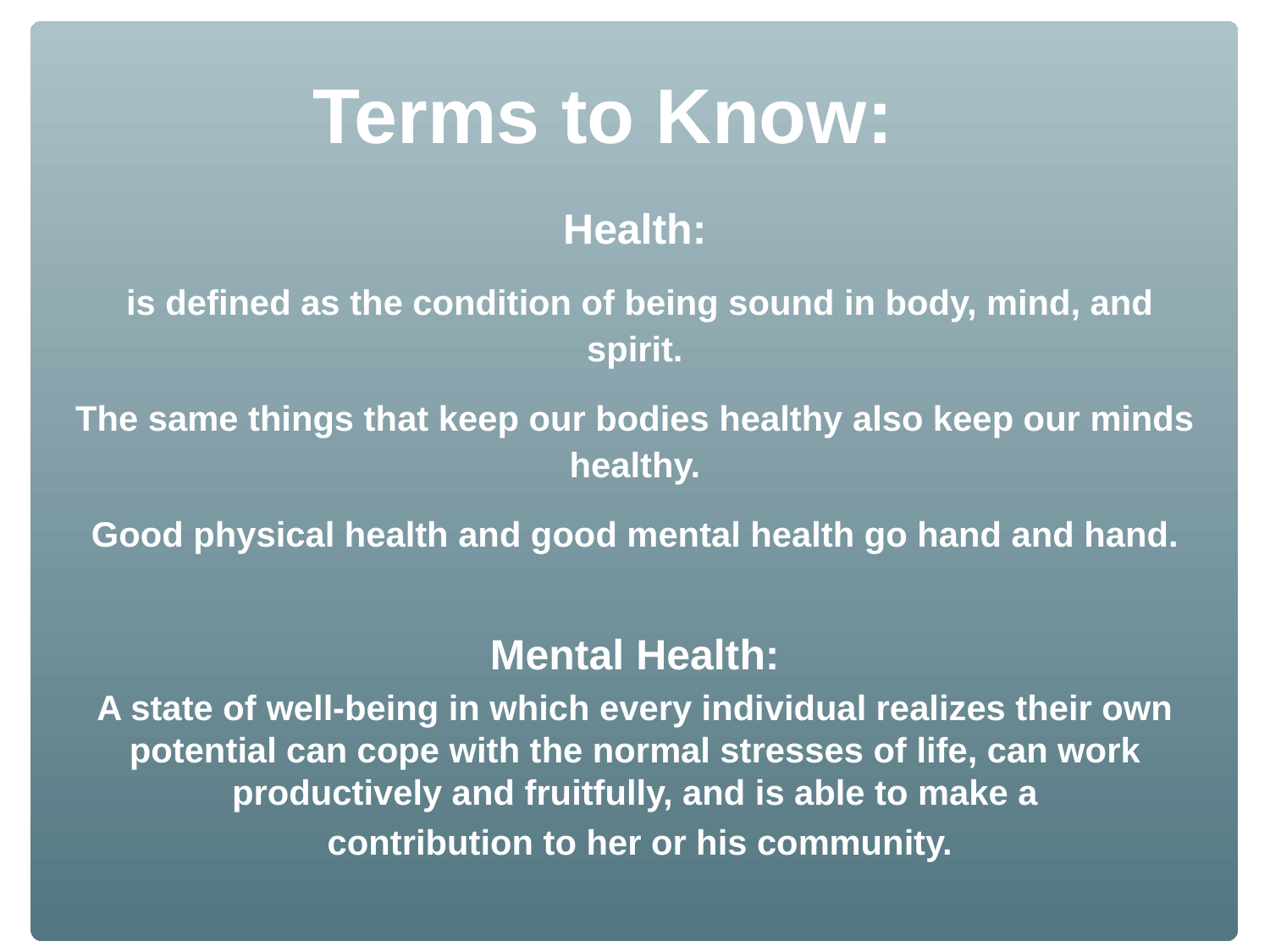

# Terms to Know:
Health:
 is defined as the condition of being sound in body, mind, and spirit.
The same things that keep our bodies healthy also keep our minds healthy.
Good physical health and good mental health go hand and hand.

Mental Health:
A state of well-being in which every individual realizes their own potential can cope with the normal stresses of life, can work productively and fruitfully, and is able to make a
 contribution to her or his community.